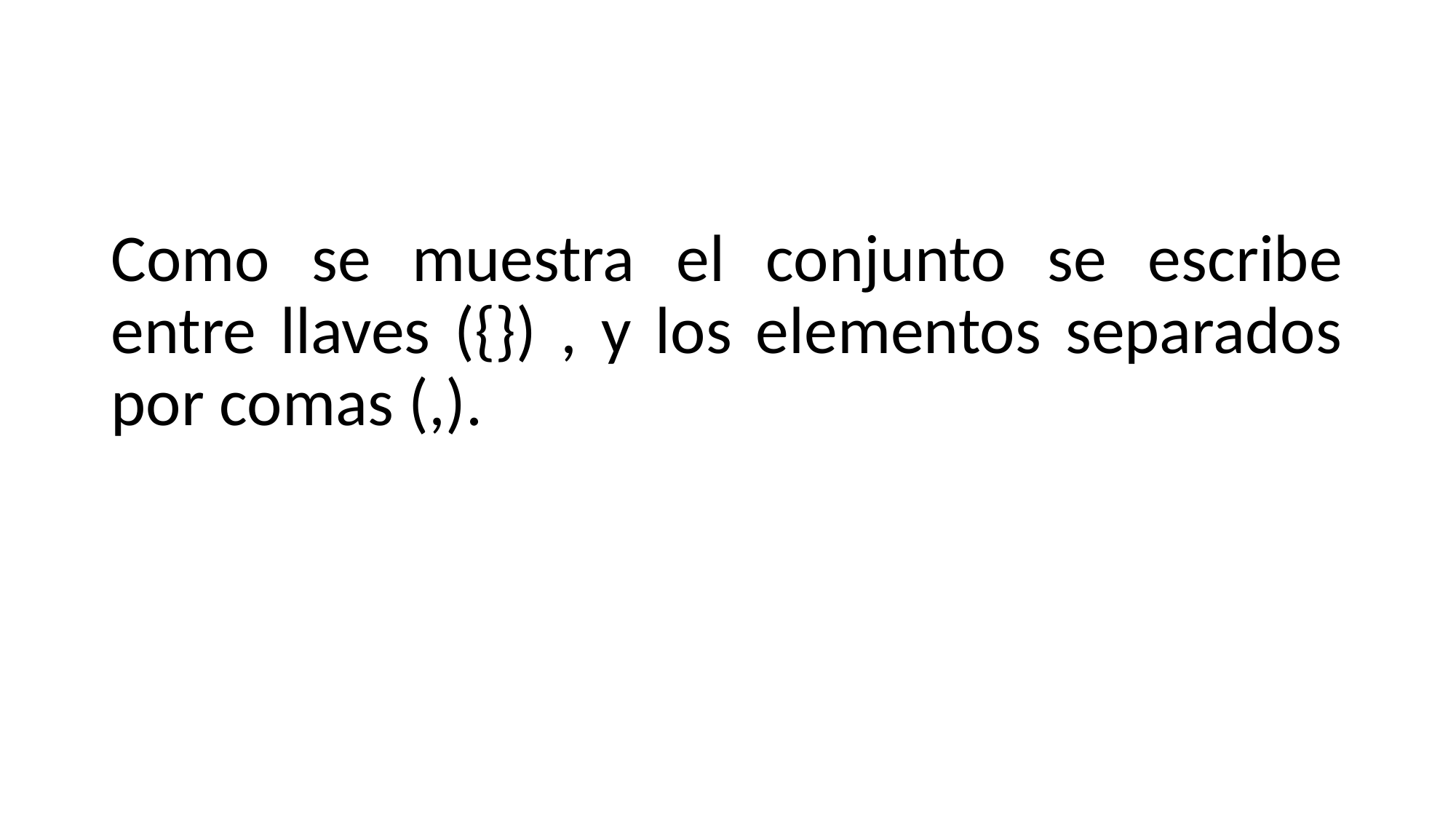

#
Como se muestra el conjunto se escribe entre llaves ({}) , y los elementos separados por comas (,).